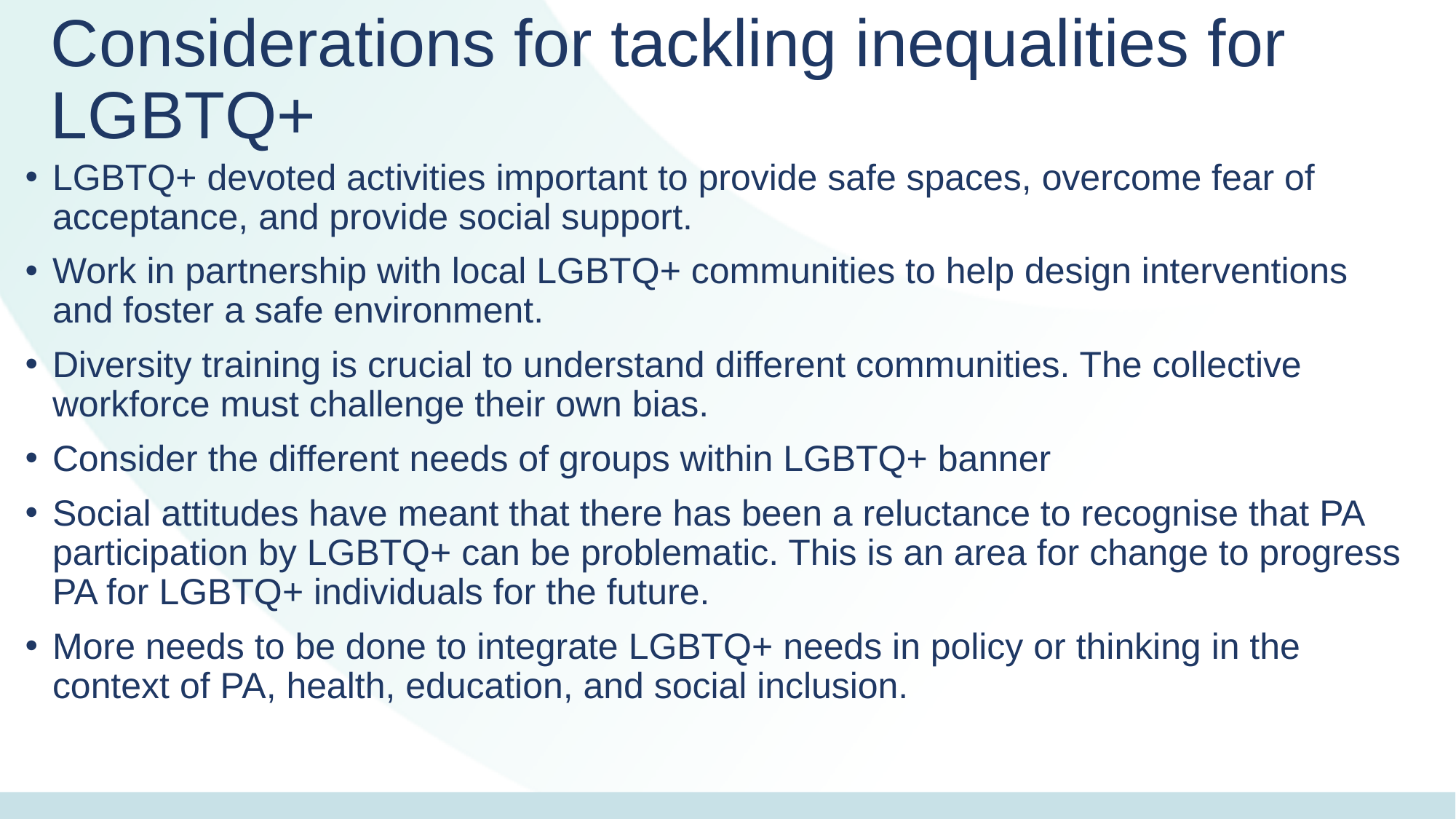

# Considerations for tackling inequalities for LGBTQ+
LGBTQ+ devoted activities important to provide safe spaces, overcome fear of acceptance, and provide social support.
Work in partnership with local LGBTQ+ communities to help design interventions and foster a safe environment.
Diversity training is crucial to understand different communities. The collective workforce must challenge their own bias.
Consider the different needs of groups within LGBTQ+ banner
Social attitudes have meant that there has been a reluctance to recognise that PA participation by LGBTQ+ can be problematic. This is an area for change to progress PA for LGBTQ+ individuals for the future.
More needs to be done to integrate LGBTQ+ needs in policy or thinking in the context of PA, health, education, and social inclusion.